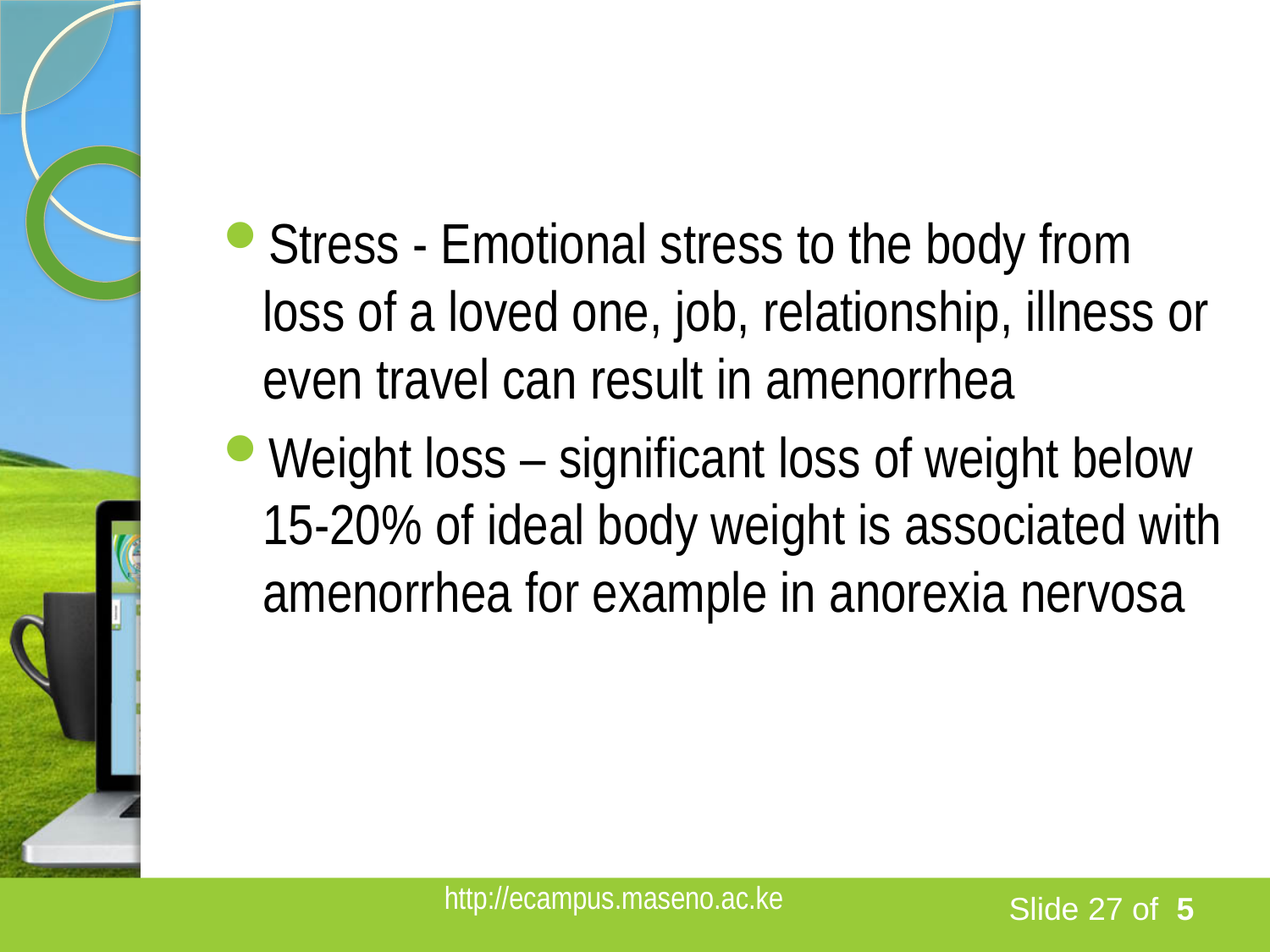

#
Stress - Emotional stress to the body from loss of a loved one, job, relationship, illness or even travel can result in amenorrhea
Weight loss – significant loss of weight below 15-20% of ideal body weight is associated with amenorrhea for example in anorexia nervosa